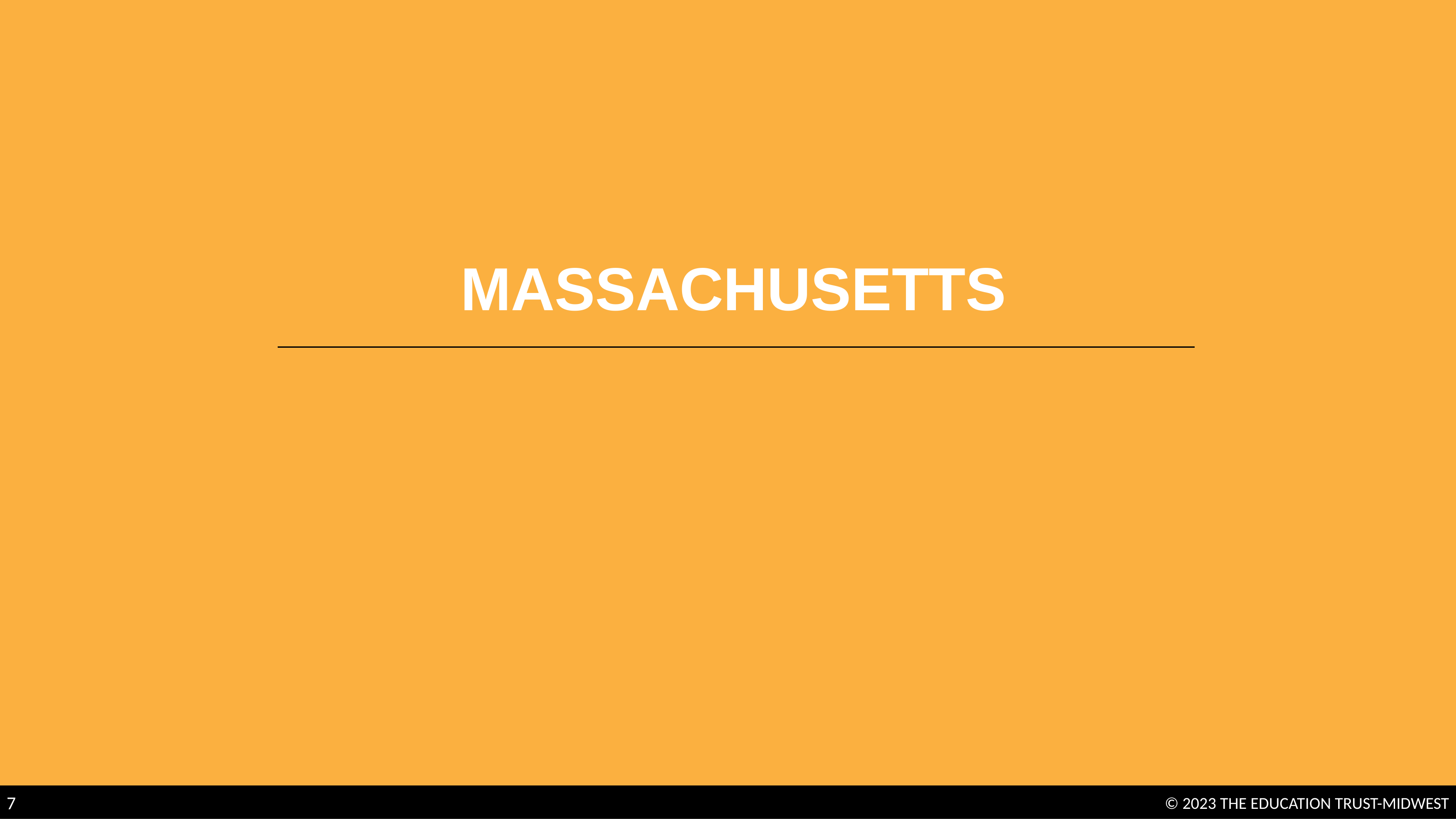

# Massachusetts
7
© 2023 THE EDUCATION TRUST-MIDWEST